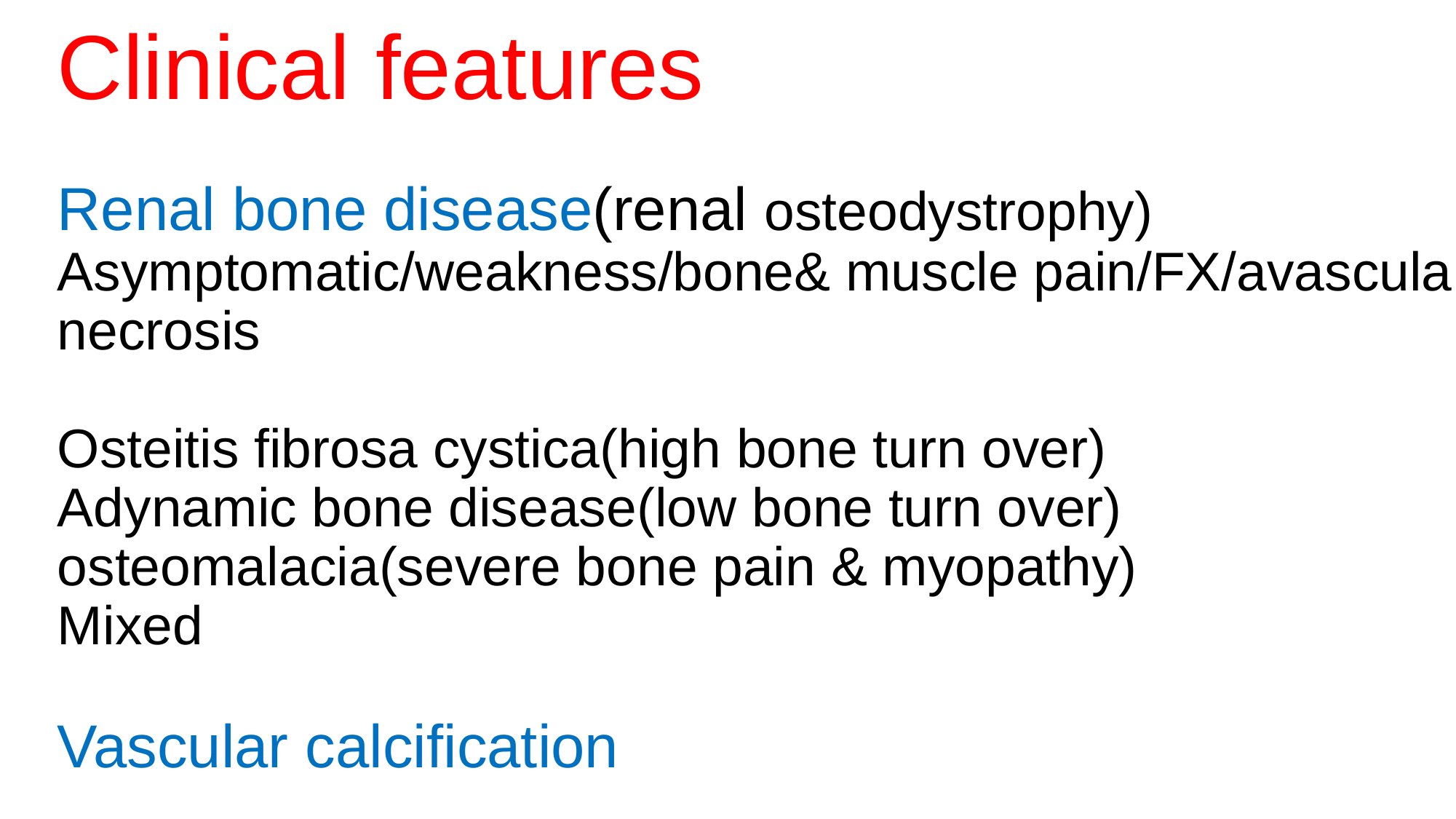

# Clinical features Renal bone disease(renal osteodystrophy) Asymptomatic/weakness/bone& muscle pain/FX/avascular necrosis Osteitis fibrosa cystica(high bone turn over) Adynamic bone disease(low bone turn over) osteomalacia(severe bone pain & myopathy) Mixed Vascular calcification